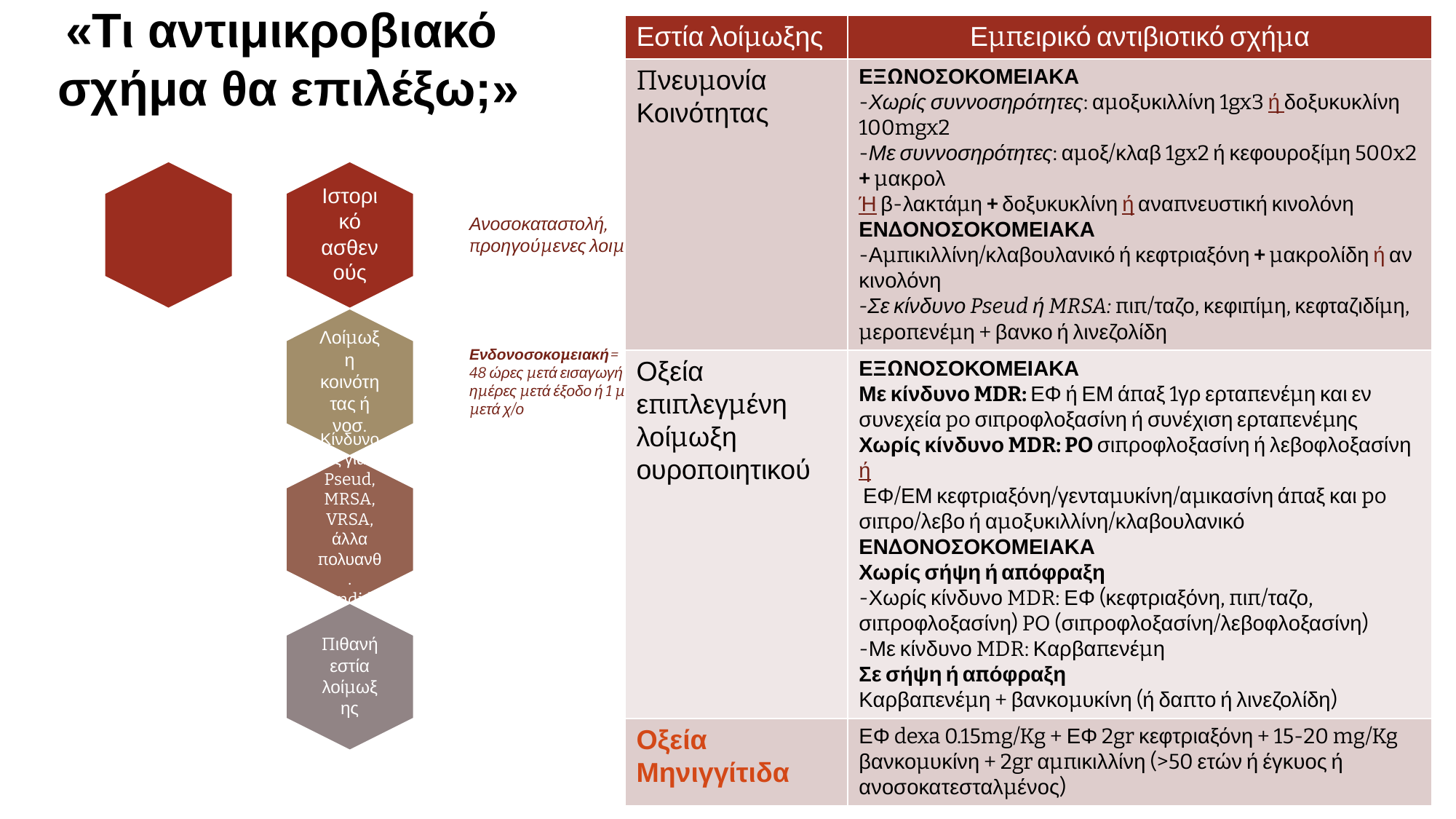

«Τι αντιμικροβιακό
σχήμα θα επιλέξω;»
| Εστία λοίμωξης | Εμπειρικό αντιβιοτικό σχήμα |
| --- | --- |
| Πνευμονία Κοινότητας | ΕΞΩΝΟΣΟΚΟΜΕΙΑΚΑ -Χωρίς συννοσηρότητες: αμοξυκιλλίνη 1gx3 ή δοξυκυκλίνη 100mgx2 -Με συννοσηρότητες: αμοξ/κλαβ 1gx2 ή κεφουροξίμη 500x2 + μακρολ Ή β-λακτάμη + δοξυκυκλίνη ή αναπνευστική κινολόνη ΕΝΔΟΝΟΣΟΚΟΜΕΙΑΚΑ -Αμπικιλλίνη/κλαβουλανικό ή κεφτριαξόνη + μακρολίδη ή αν κινολόνη -Σε κίνδυνο Pseud ή MRSA: πιπ/ταζο, κεφιπίμη, κεφταζιδίμη, μεροπενέμη + βανκο ή λινεζολίδη |
| Οξεία επιπλεγμένη λοίμωξη ουροποιητικού | ΕΞΩΝΟΣΟΚΟΜΕΙΑΚΑ Με κίνδυνο MDR: ΕΦ ή ΕΜ άπαξ 1γρ ερταπενέμη και εν συνεχεία po σιπροφλοξασίνη ή συνέχιση ερταπενέμης Χωρίς κίνδυνο MDR: PO σιπροφλοξασίνη ή λεβοφλοξασίνη ή ΕΦ/ΕΜ κεφτριαξόνη/γενταμυκίνη/αμικασίνη άπαξ και po σιπρο/λεβο ή αμοξυκιλλίνη/κλαβουλανικό ΕΝΔΟΝΟΣΟΚΟΜΕΙΑΚΑ Χωρίς σήψη ή απόφραξη -Χωρίς κίνδυνο MDR: ΕΦ (κεφτριαξόνη, πιπ/ταζο, σιπροφλοξασίνη) PO (σιπροφλοξασίνη/λεβοφλοξασίνη) -Με κίνδυνο MDR: Καρβαπενέμη Σε σήψη ή απόφραξη Καρβαπενέμη + βανκομυκίνη (ή δαπτο ή λινεζολίδη) |
| Οξεία Μηνιγγίτιδα | ΕΦ dexa 0.15mg/Kg + ΕΦ 2gr κεφτριαξόνη + 15-20 mg/Kg βανκομυκίνη + 2gr αμπικιλλίνη (>50 ετών ή έγκυος ή ανοσοκατεσταλμένος) |
Ιστορικό ασθενούς
Ανοσοκαταστολή, προηγούμενες λοιμ.
Λοίμωξη κοινότητας ή νοσ.
Ενδονοσοκομειακή=
48 ώρες μετά εισαγωγή έως 5 ημέρες μετά έξοδο ή 1 μήνα μετά χ/ο
Πιθανή εστία λοίμωξης
Κίνδυνος για Pseud, MRSA, VRSA, άλλα πολυανθ. Candida…